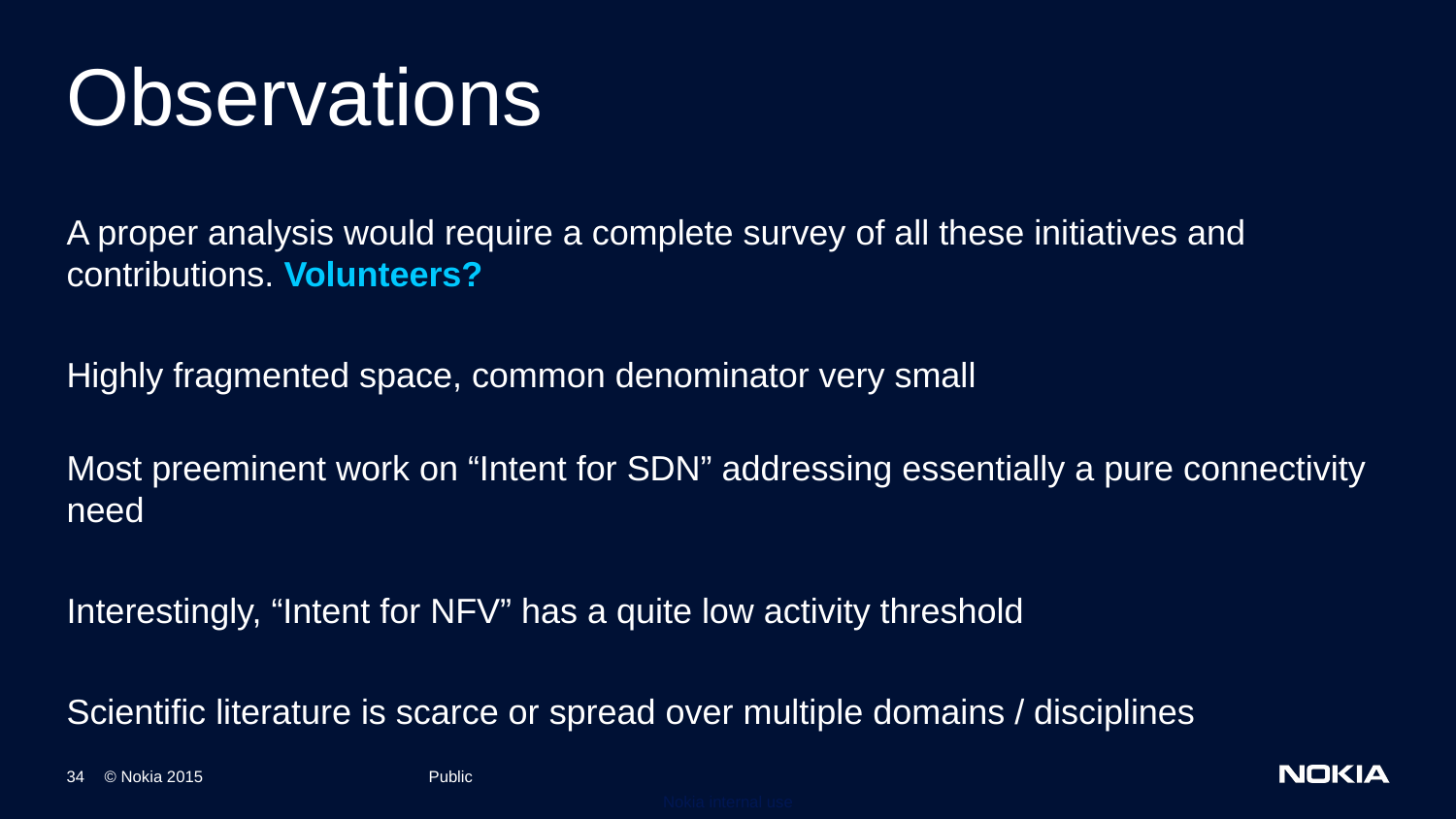

# Observations
A proper analysis would require a complete survey of all these initiatives and contributions. Volunteers?

Highly fragmented space, common denominator very small
Most preeminent work on “Intent for SDN” addressing essentially a pure connectivity need

Interestingly, “Intent for NFV” has a quite low activity threshold

Scientific literature is scarce or spread over multiple domains / disciplines
Public